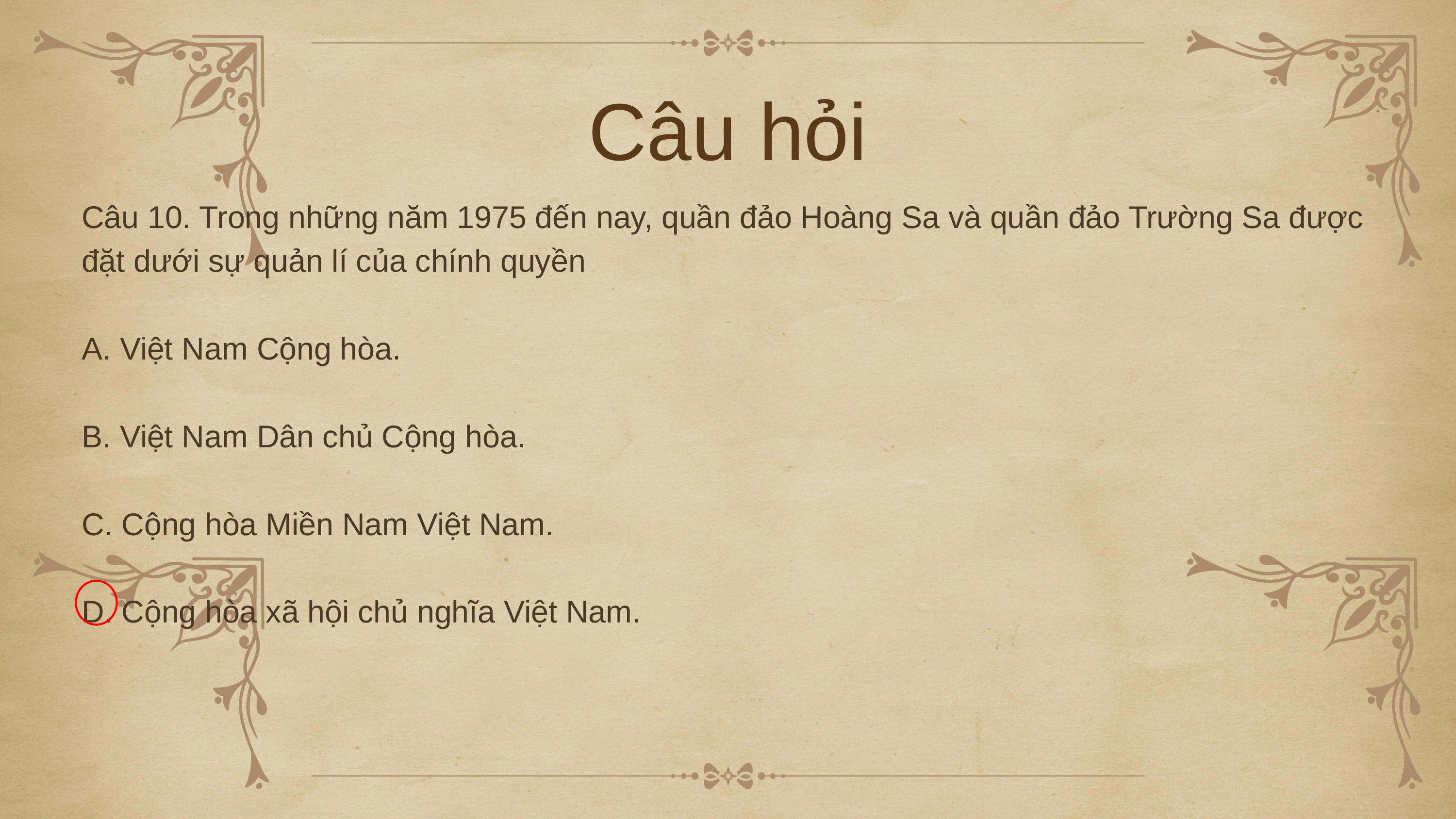

Câu hỏi
Câu 10. Trong những năm 1975 đến nay, quần đảo Hoàng Sa và quần đảo Trường Sa được đặt dưới sự quản lí của chính quyền

A. Việt Nam Cộng hòa.

B. Việt Nam Dân chủ Cộng hòa.

C. Cộng hòa Miền Nam Việt Nam.

D. Cộng hòa xã hội chủ nghĩa Việt Nam.